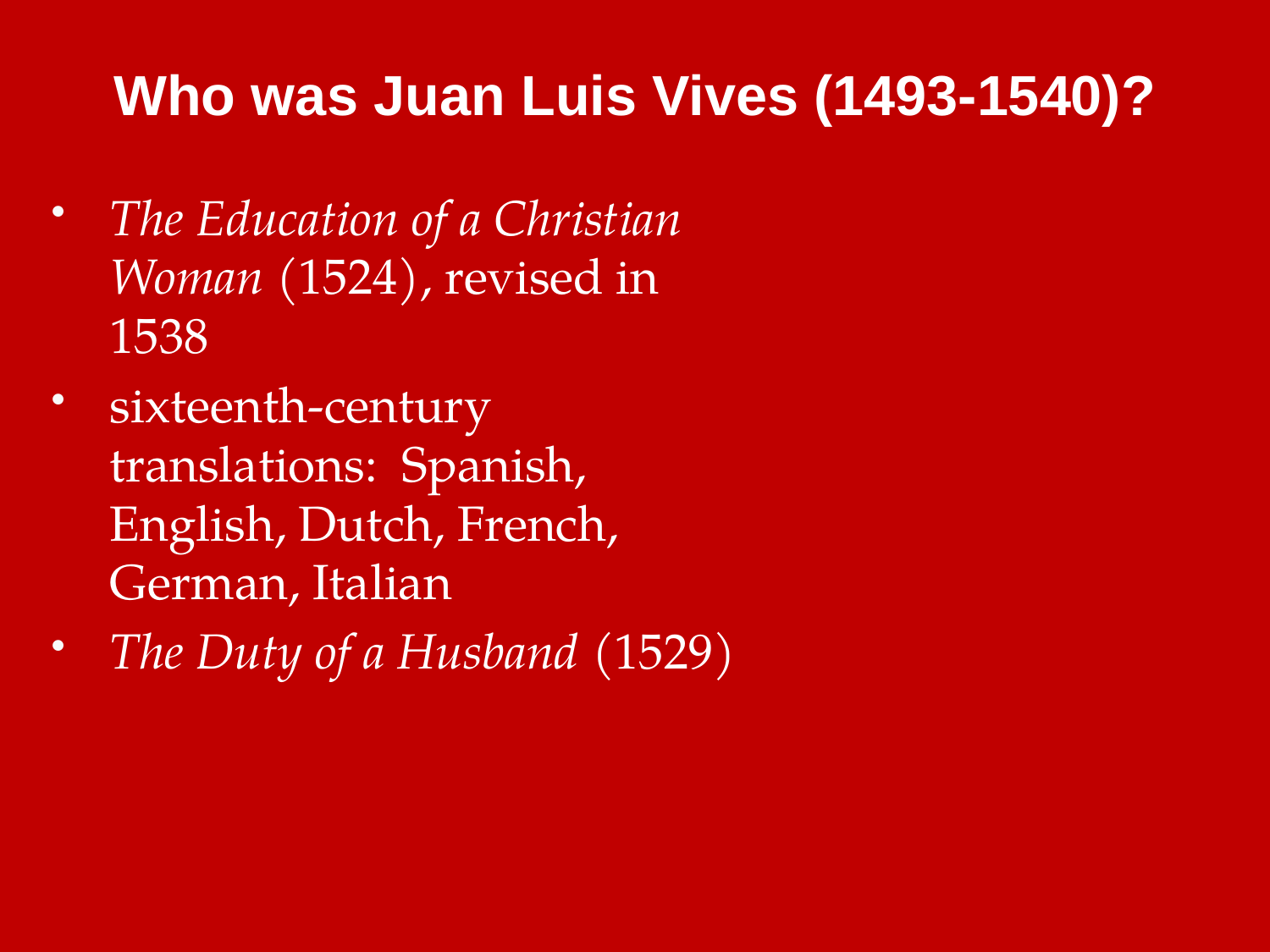

# Who was Juan Luis Vives (1493-1540)?
The Education of a Christian Woman (1524), revised in 1538
sixteenth-century translations:  Spanish, English, Dutch, French, German, Italian
The Duty of a Husband (1529)